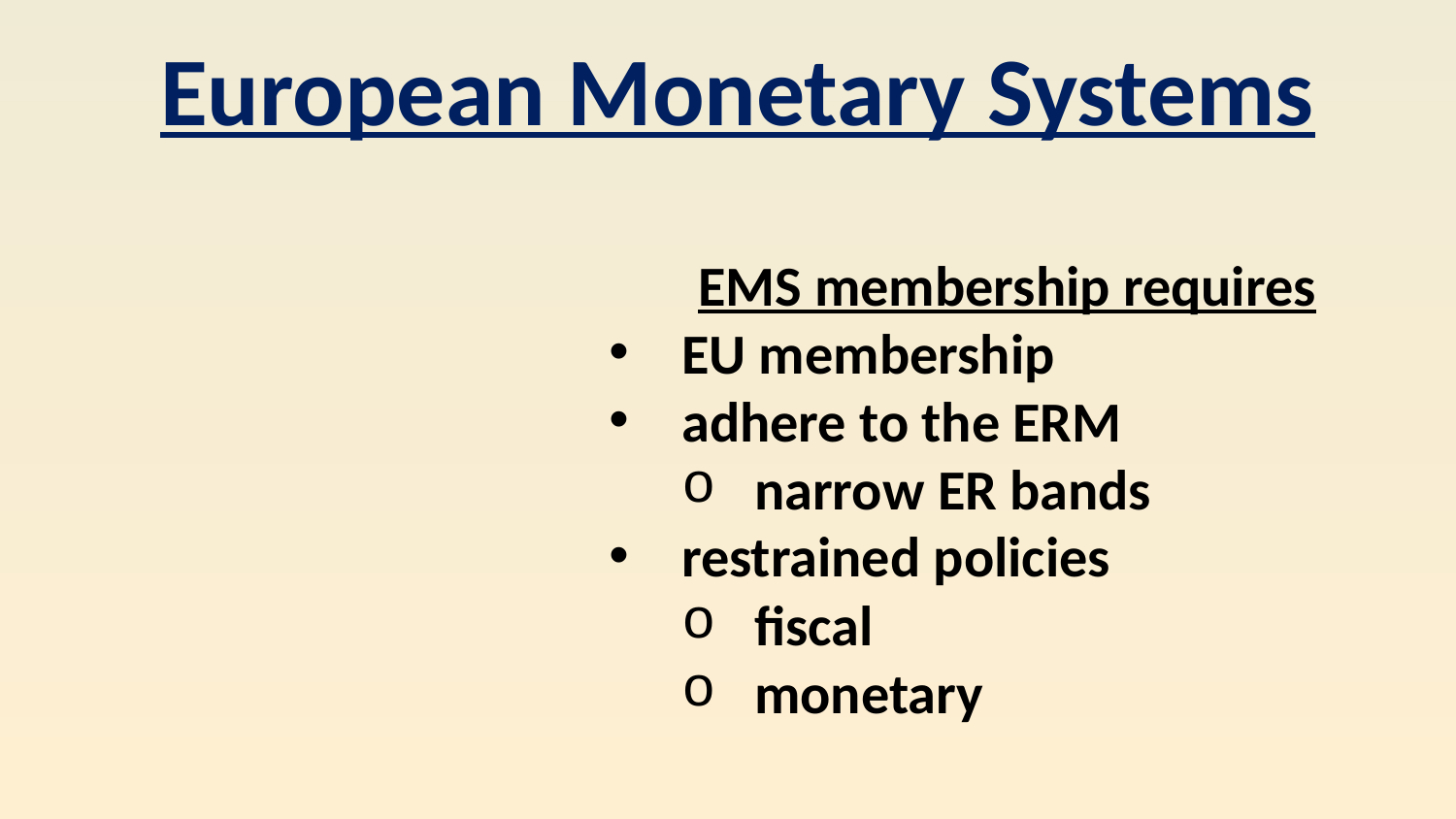

European Monetary Systems
EMS membership requires
EU membership
adhere to the ERM
narrow ER bands
restrained policies
fiscal
monetary